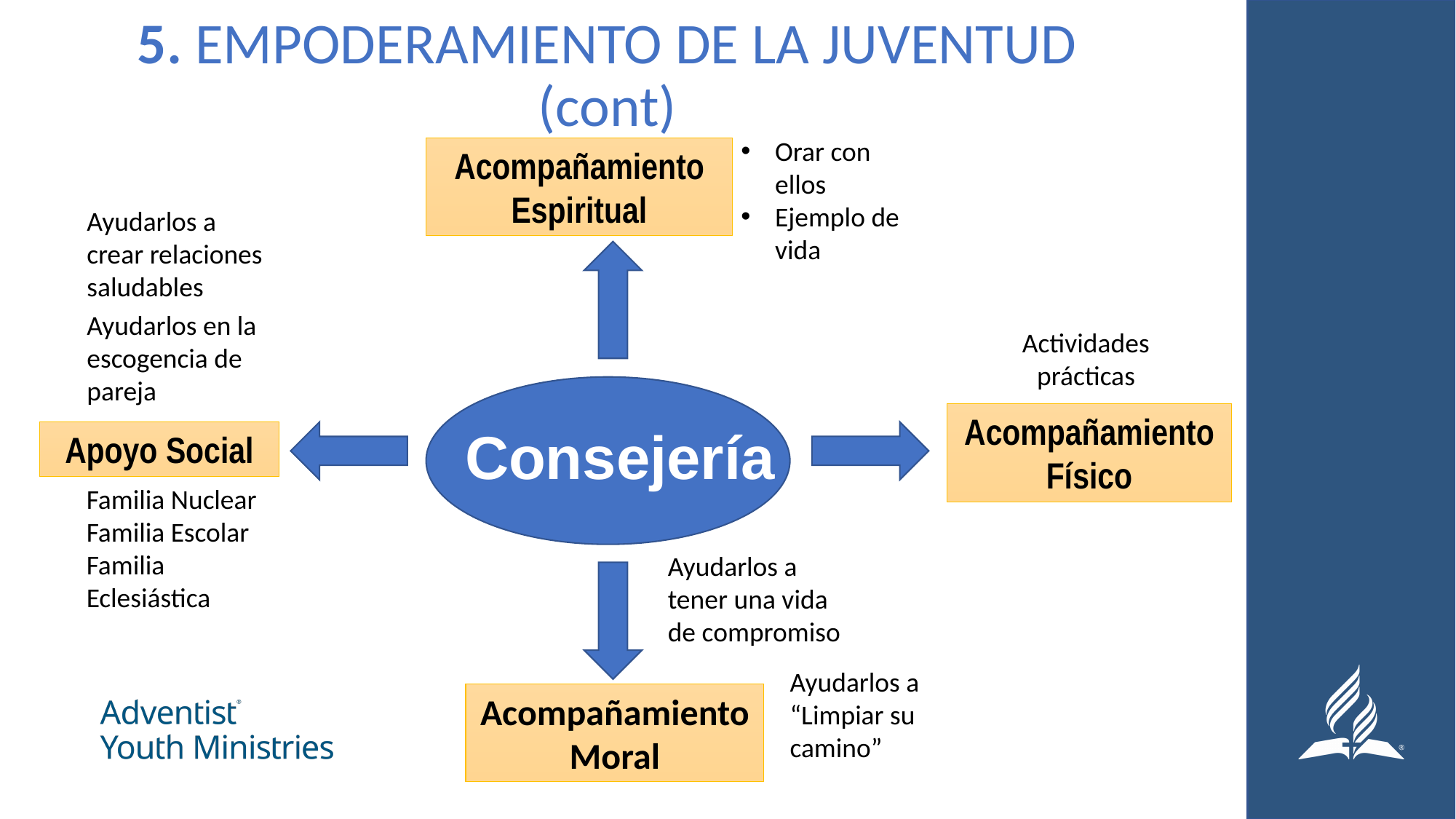

# 5. EMPODERAMIENTO DE LA JUVENTUD (cont)
Orar con ellos
Ejemplo de vida

Acompañamiento Espiritual
Ayudarlos a crear relaciones saludables

Ayudarlos en la escogencia de pareja
Actividades prácticas

Consejería

Acompañamiento Físico
Apoyo Social
Familia Nuclear
Familia Escolar
Familia Eclesiástica

Ayudarlos a tener una vida de compromiso

Ayudarlos a “Limpiar su camino”
Acompañamiento Moral